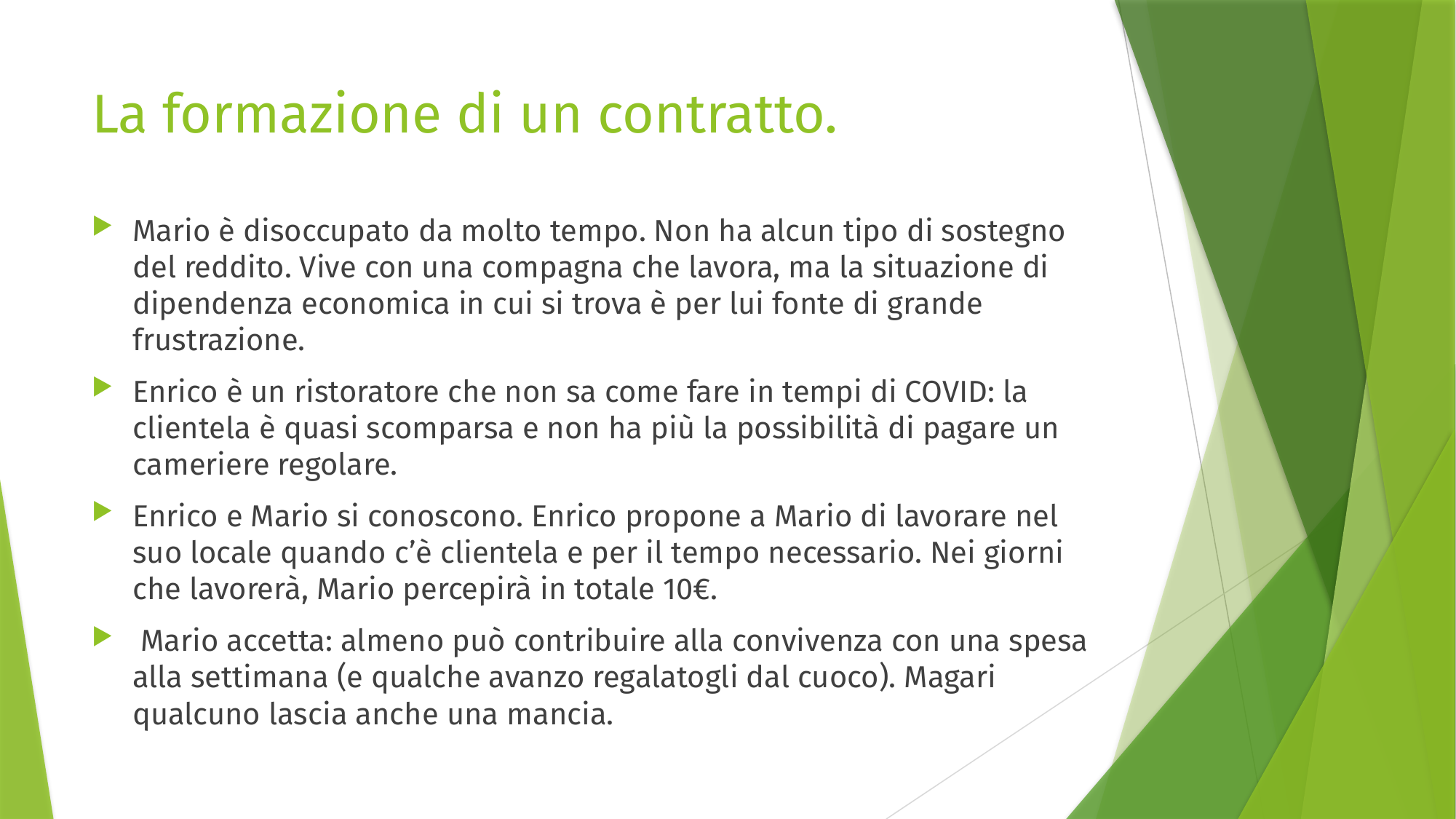

# La formazione di un contratto.
Mario è disoccupato da molto tempo. Non ha alcun tipo di sostegno del reddito. Vive con una compagna che lavora, ma la situazione di dipendenza economica in cui si trova è per lui fonte di grande frustrazione.
Enrico è un ristoratore che non sa come fare in tempi di COVID: la clientela è quasi scomparsa e non ha più la possibilità di pagare un cameriere regolare.
Enrico e Mario si conoscono. Enrico propone a Mario di lavorare nel suo locale quando c’è clientela e per il tempo necessario. Nei giorni che lavorerà, Mario percepirà in totale 10€.
 Mario accetta: almeno può contribuire alla convivenza con una spesa alla settimana (e qualche avanzo regalatogli dal cuoco). Magari qualcuno lascia anche una mancia.